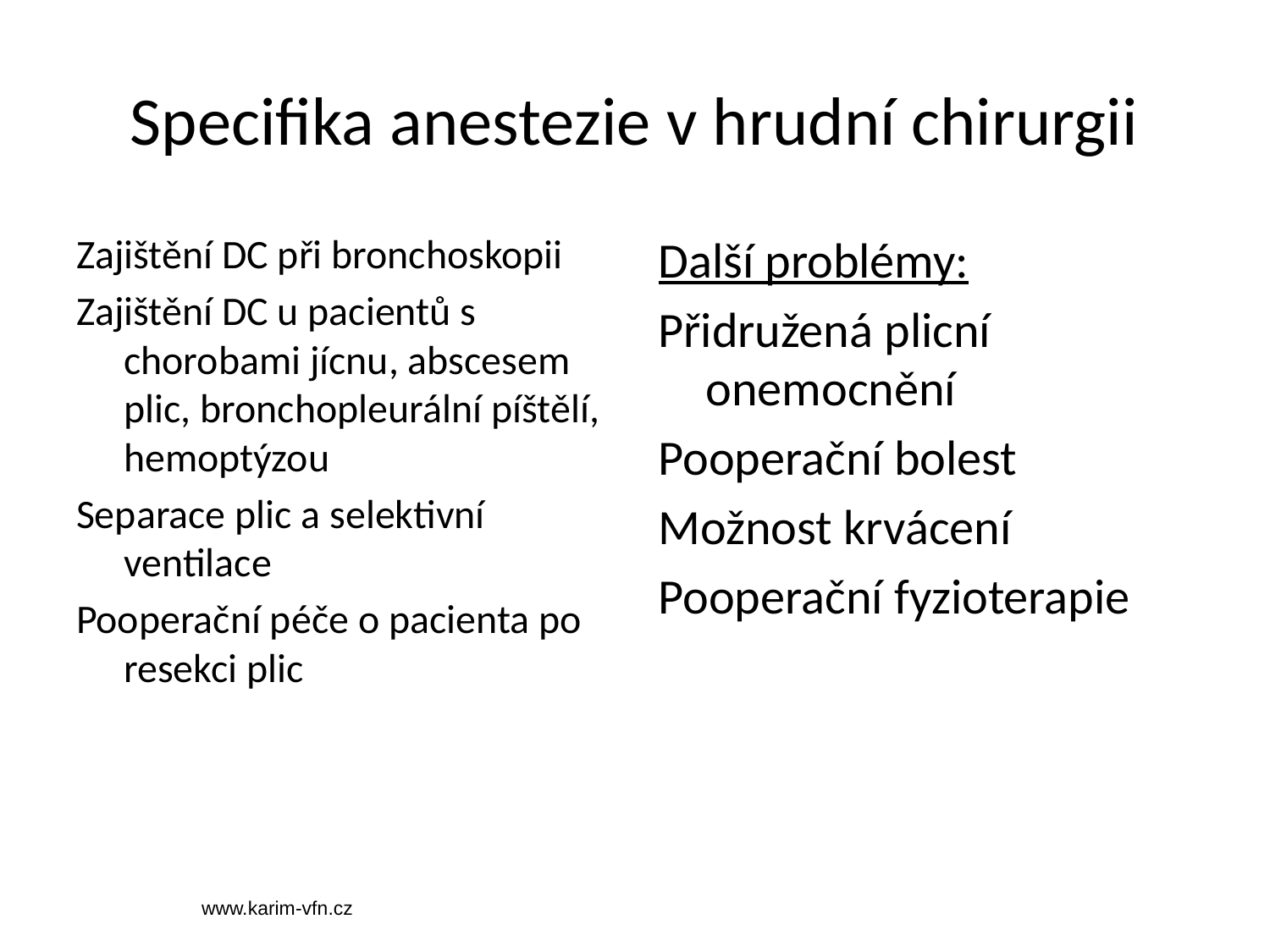

# Specifika anestezie v hrudní chirurgii
Zajištění DC při bronchoskopii
Zajištění DC u pacientů s chorobami jícnu, abscesem plic, bronchopleurální píštělí, hemoptýzou
Separace plic a selektivní ventilace
Pooperační péče o pacienta po resekci plic
Další problémy:
Přidružená plicní onemocnění
Pooperační bolest
Možnost krvácení
Pooperační fyzioterapie
www.karim-vfn.cz